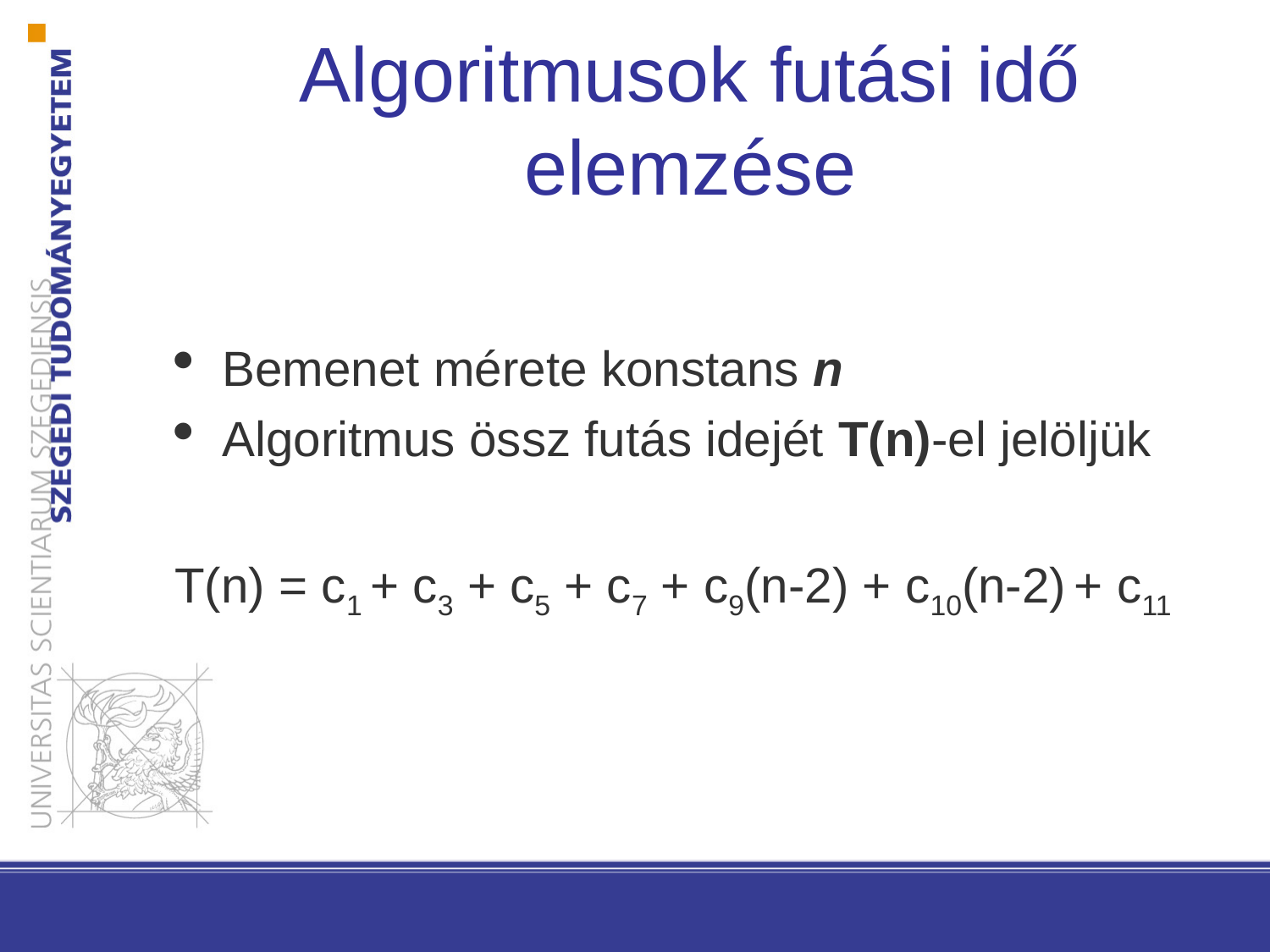

Algoritmusok futási idő elemzése
# Bemenet mérete konstans n
Algoritmus össz futás idejét T(n)-el jelöljük

T(n) = c1 + c3 + c5 + c7 + c9(n-2) + c10(n-2) + c11